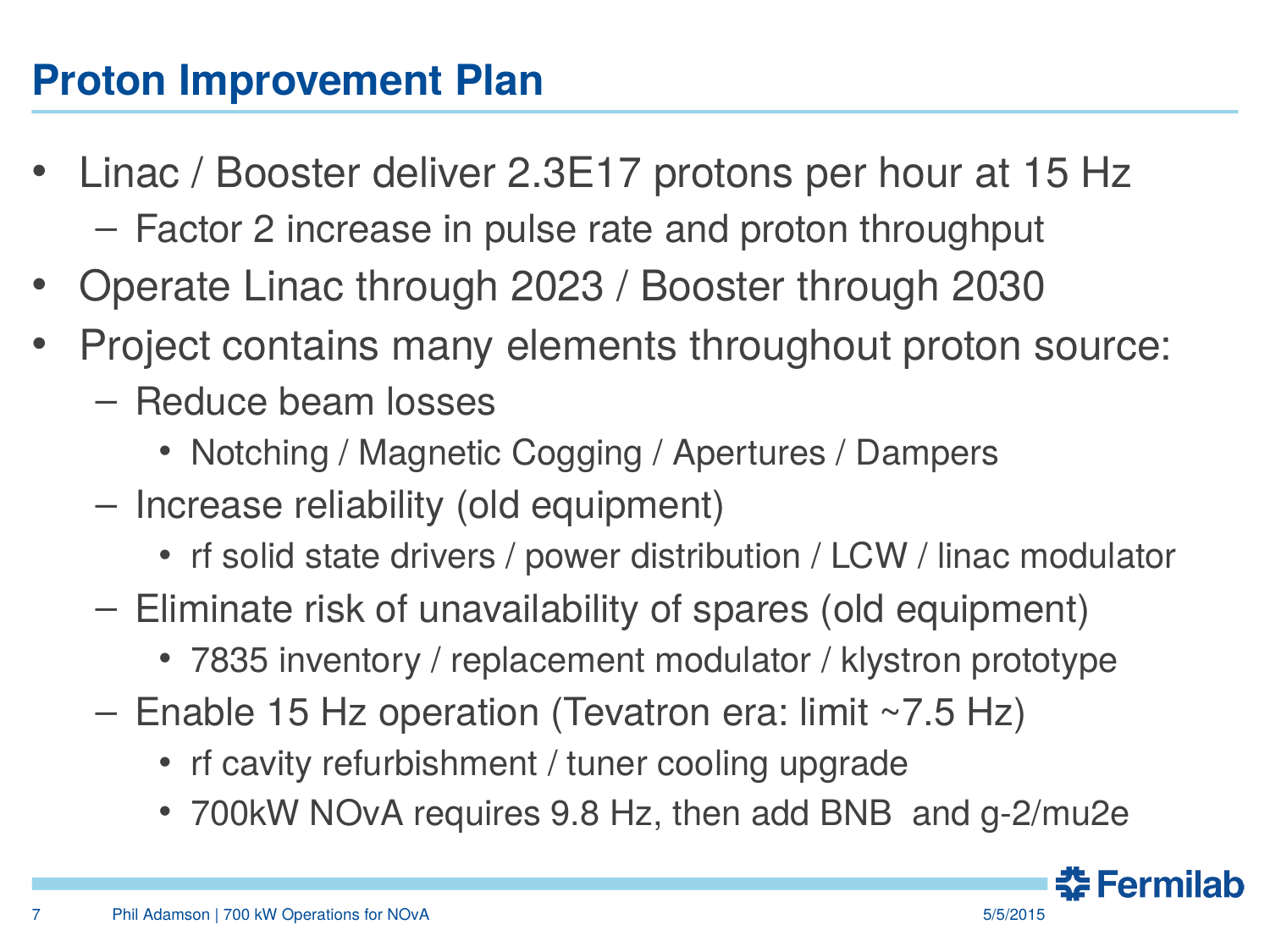

# Proton Improvement Plan
Linac / Booster deliver 2.3E17 protons per hour at 15 Hz
Factor 2 increase in pulse rate and proton throughput
Operate Linac through 2023 / Booster through 2030
Project contains many elements throughout proton source:
Reduce beam losses
Notching / Magnetic Cogging / Apertures / Dampers
Increase reliability (old equipment)
rf solid state drivers / power distribution / LCW / linac modulator
Eliminate risk of unavailability of spares (old equipment)
7835 inventory / replacement modulator / klystron prototype
Enable 15 Hz operation (Tevatron era: limit ~7.5 Hz)
rf cavity refurbishment / tuner cooling upgrade
700kW NOvA requires 9.8 Hz, then add BNB  and g-2/mu2e
7
Phil Adamson | 700 kW Operations for NOvA
5/5/2015